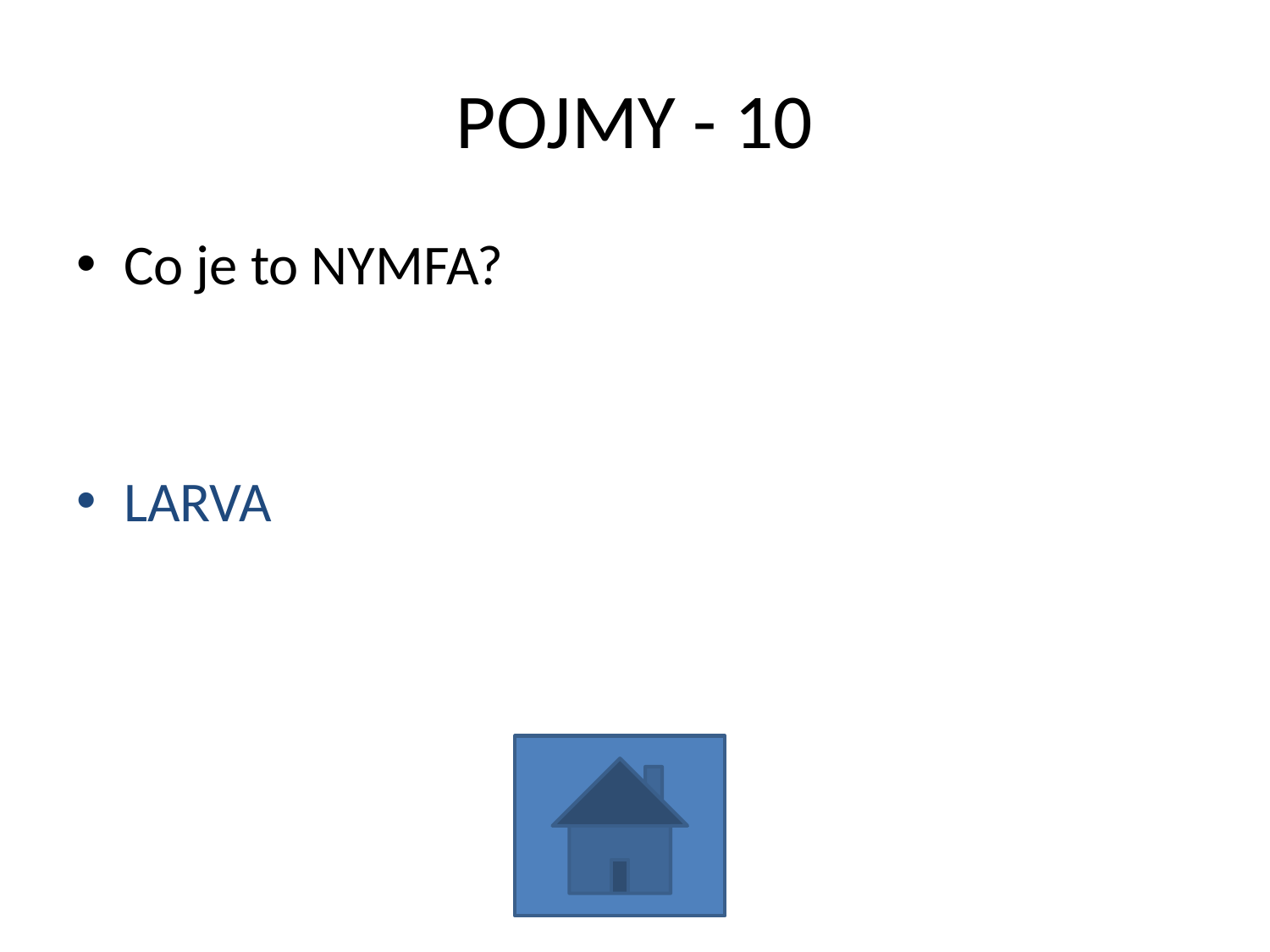

# POJMY - 10
Co je to NYMFA?

LARVA